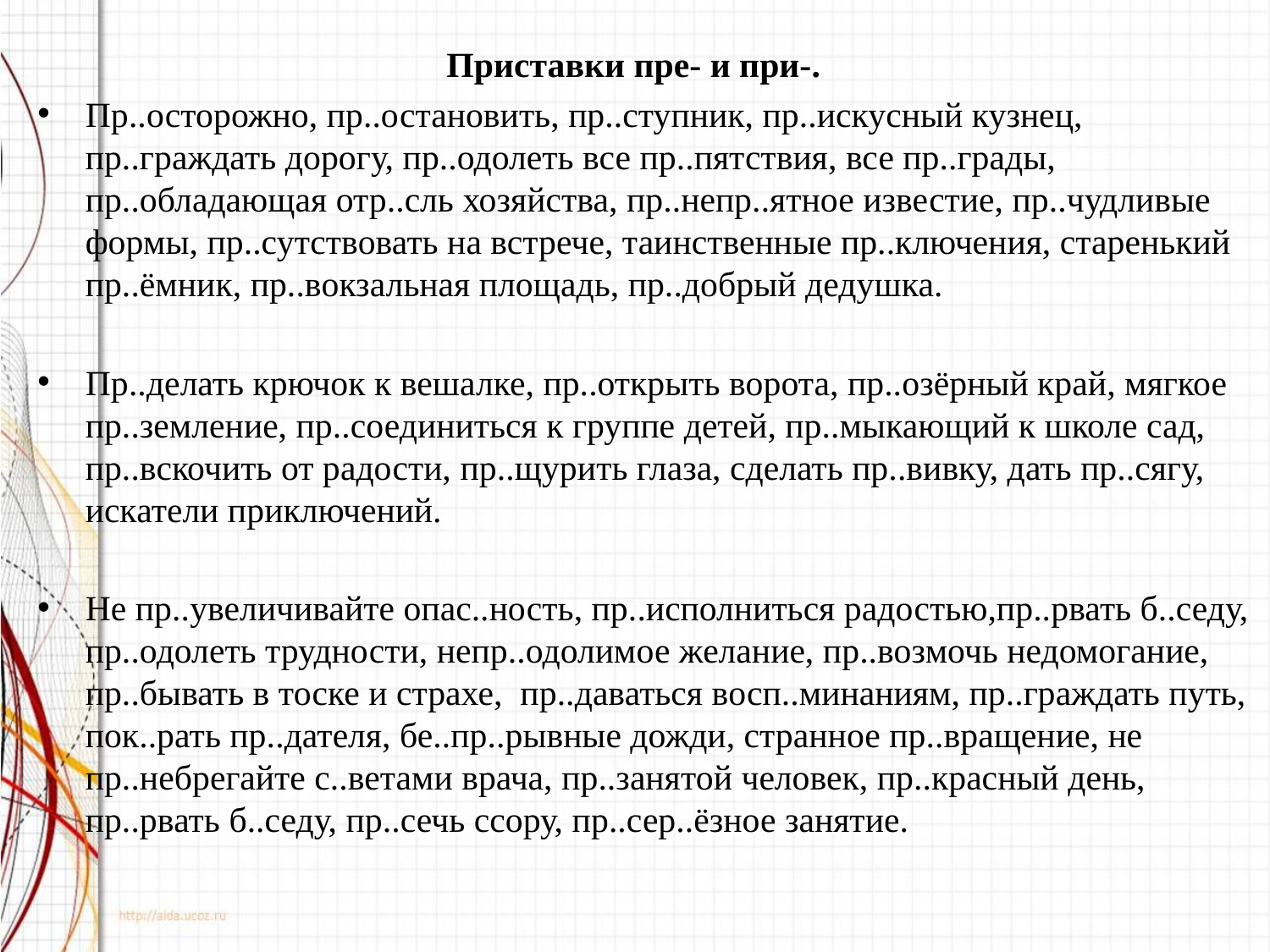

Приставки пре- и при-.
Пр..осторожно, пр..остановить, пр..ступник, пр..искусный кузнец, пр..граждать дорогу, пр..одолеть все пр..пятствия, все пр..грады, пр..обладающая отр..сль хозяйства, пр..непр..ятное известие, пр..чудливые формы, пр..сутствовать на встрече, таинственные пр..ключения, старенький пр..ёмник, пр..вокзальная площадь, пр..добрый дедушка.

Пр..делать крючок к вешалке, пр..открыть ворота, пр..озёрный край, мягкое пр..земление, пр..соединиться к группе детей, пр..мыкающий к школе сад, пр..вскочить от радости, пр..щурить глаза, сделать пр..вивку, дать пр..сягу, искатели приключений.

Не пр..увеличивайте опас..ность, пр..исполниться радостью,пр..рвать б..седу, пр..одолеть трудности, непр..одолимое желание, пр..возмочь недомогание, пр..бывать в тоске и страхе,  пр..даваться восп..минаниям, пр..граждать путь, пок..рать пр..дателя, бе..пр..рывные дожди, странное пр..вращение, не пр..небрегайте с..ветами врача, пр..занятой человек, пр..красный день, пр..рвать б..седу, пр..сечь ссору, пр..сер..ёзное занятие.